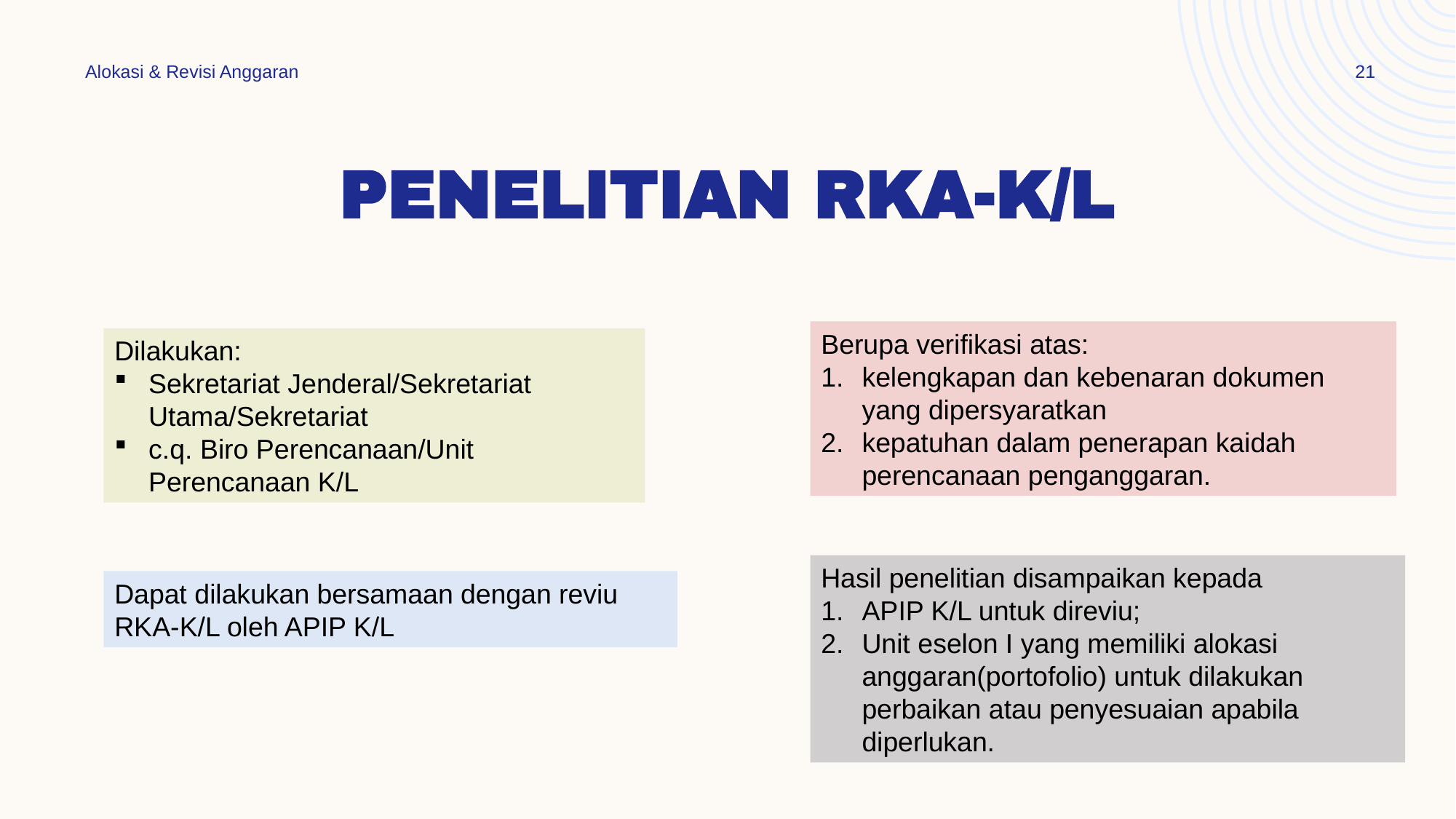

Alokasi & Revisi Anggaran
21
# PENELITIAN RKA-K/L
Berupa verifikasi atas:
kelengkapan dan kebenaran dokumen yang dipersyaratkan
kepatuhan dalam penerapan kaidah perencanaan penganggaran.
Dilakukan:
Sekretariat Jenderal/Sekretariat Utama/Sekretariat
c.q. Biro Perencanaan/Unit Perencanaan K/L
Hasil penelitian disampaikan kepada
APIP K/L untuk direviu;
Unit eselon I yang memiliki alokasi anggaran(portofolio) untuk dilakukan perbaikan atau penyesuaian apabila diperlukan.
Dapat dilakukan bersamaan dengan reviu RKA-K/L oleh APIP K/L